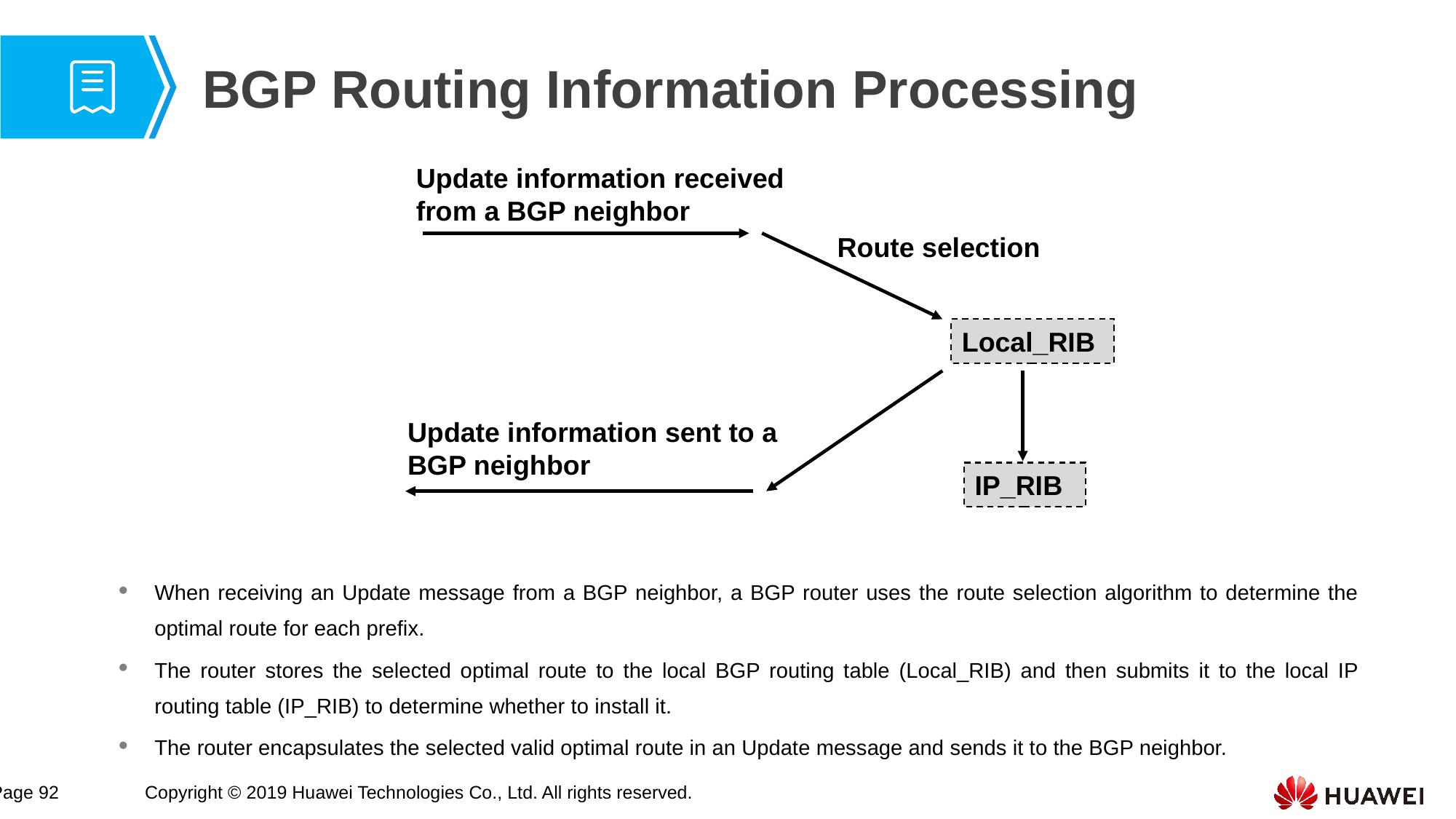

BGP Routing Information Processing
Update information received from a BGP neighbor
Route selection
Local_RIB
Update information sent to a BGP neighbor
IP_RIB
When receiving an Update message from a BGP neighbor, a BGP router uses the route selection algorithm to determine the optimal route for each prefix.
The router stores the selected optimal route to the local BGP routing table (Local_RIB) and then submits it to the local IP routing table (IP_RIB) to determine whether to install it.
The router encapsulates the selected valid optimal route in an Update message and sends it to the BGP neighbor.